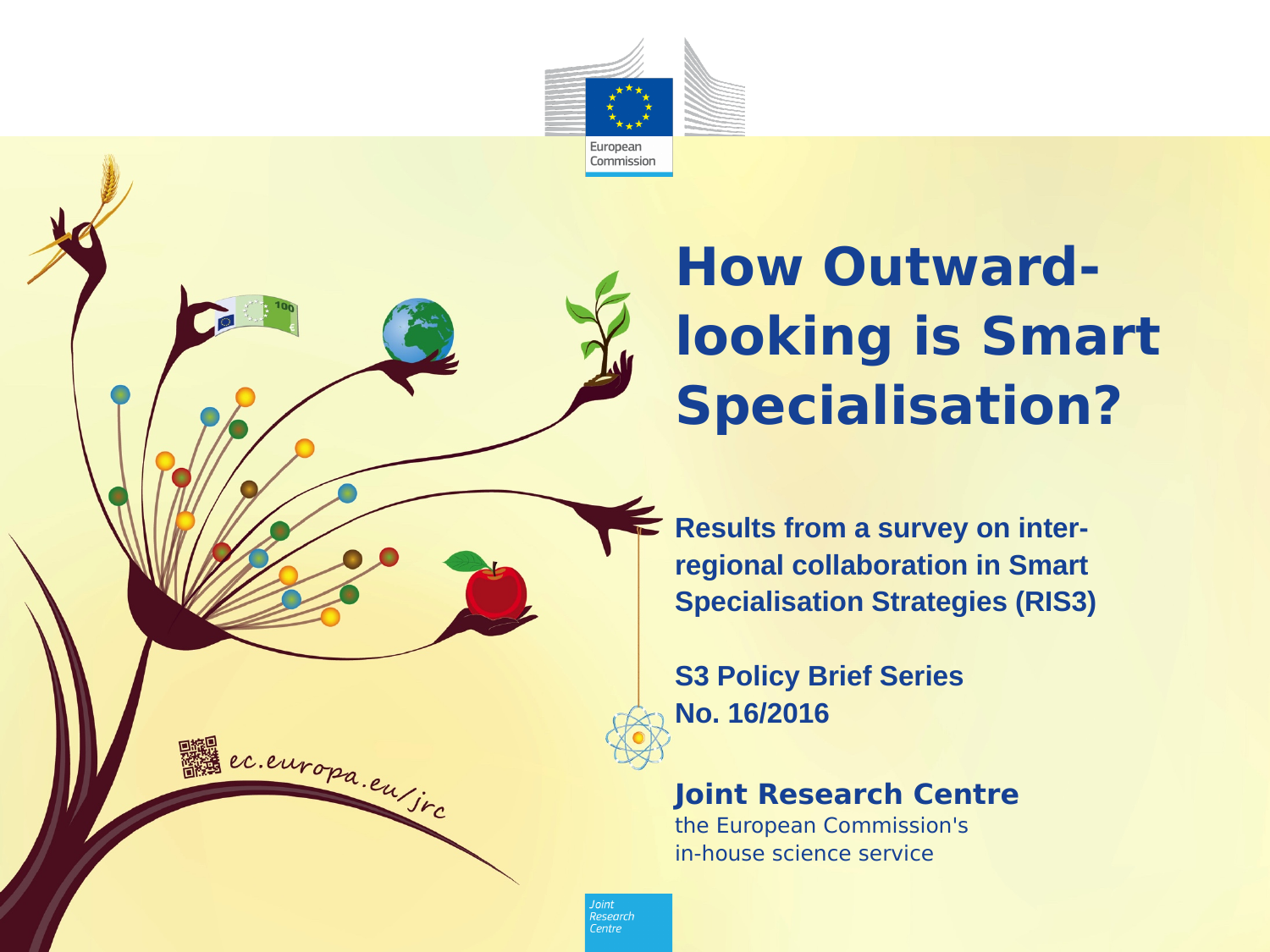

# How Outward-looking is Smart Specialisation?
Results from a survey on inter-regional collaboration in Smart Specialisation Strategies (RIS3)

S3 Policy Brief Series
No. 16/2016